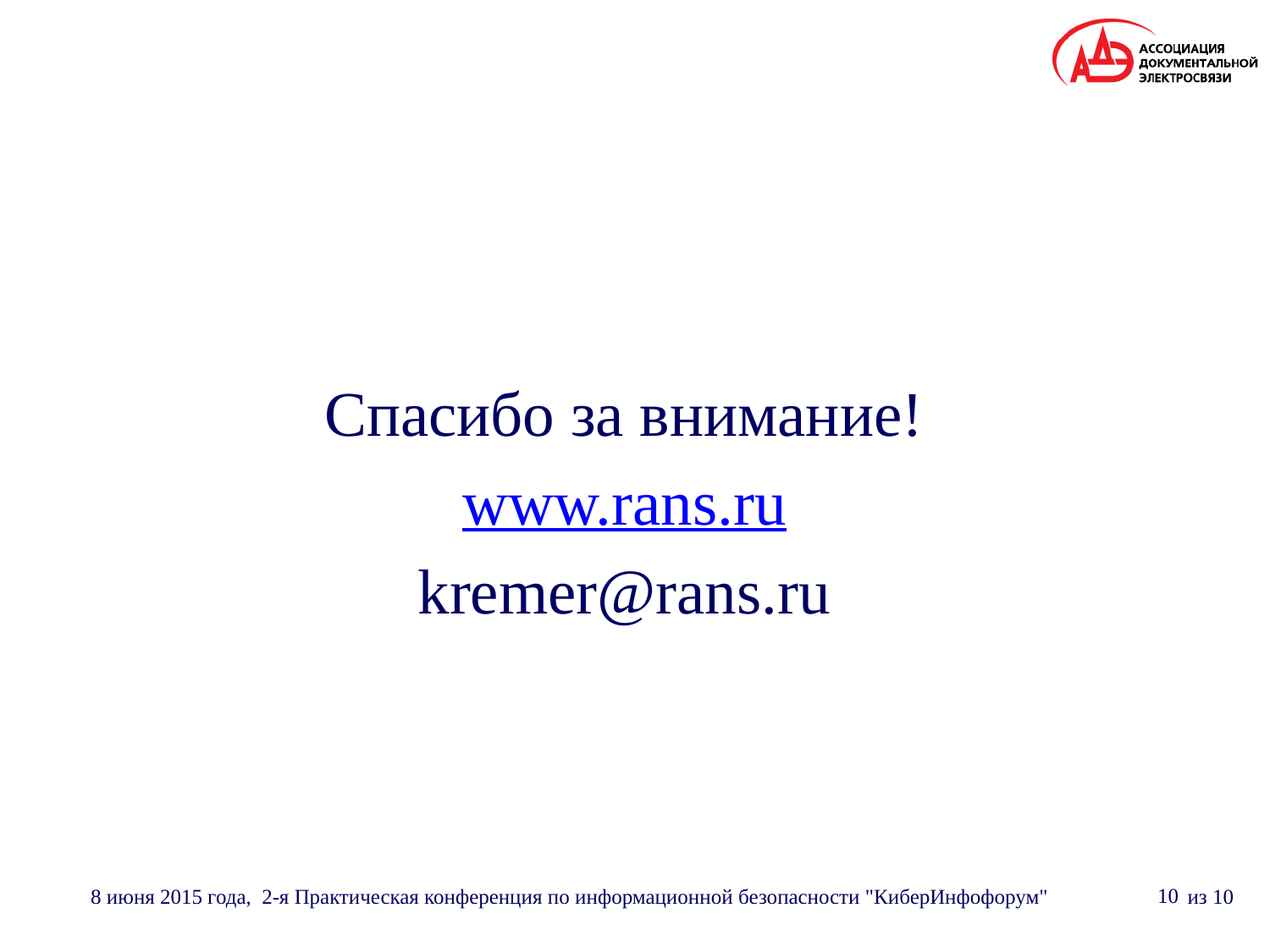

#
Спасибо за внимание!
www.rans.ru
kremer@rans.ru
8 июня 2015 года,  2-я Практическая конференция по информационной безопасности "КиберИнфофорум"
10